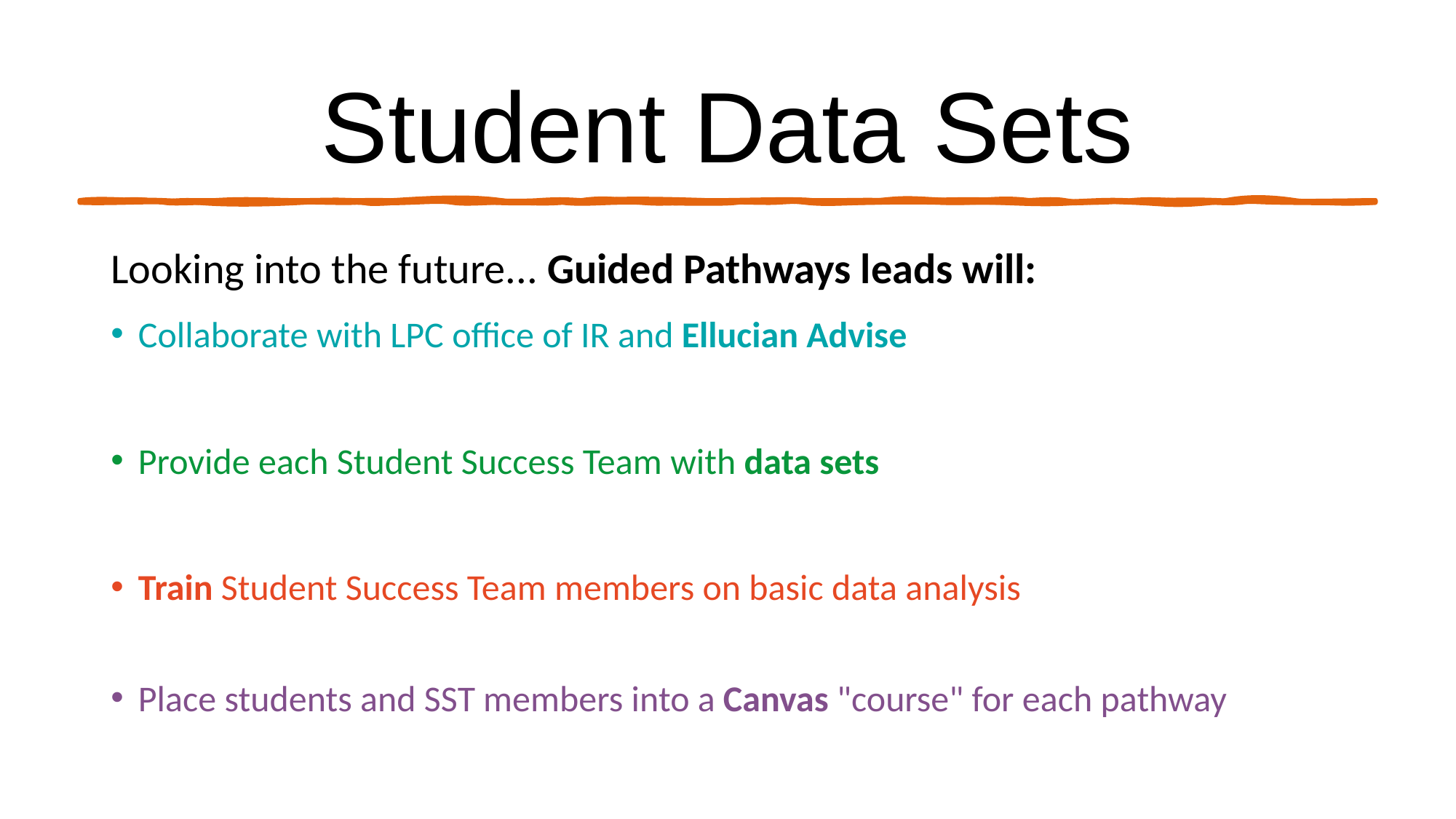

# Student Data Sets

Looking into the future... Guided Pathways leads will:
Collaborate with LPC office of IR and Ellucian Advise

Provide each Student Success Team with data sets

Train Student Success Team members on basic data analysis
Place students and SST members into a Canvas "course" for each pathway